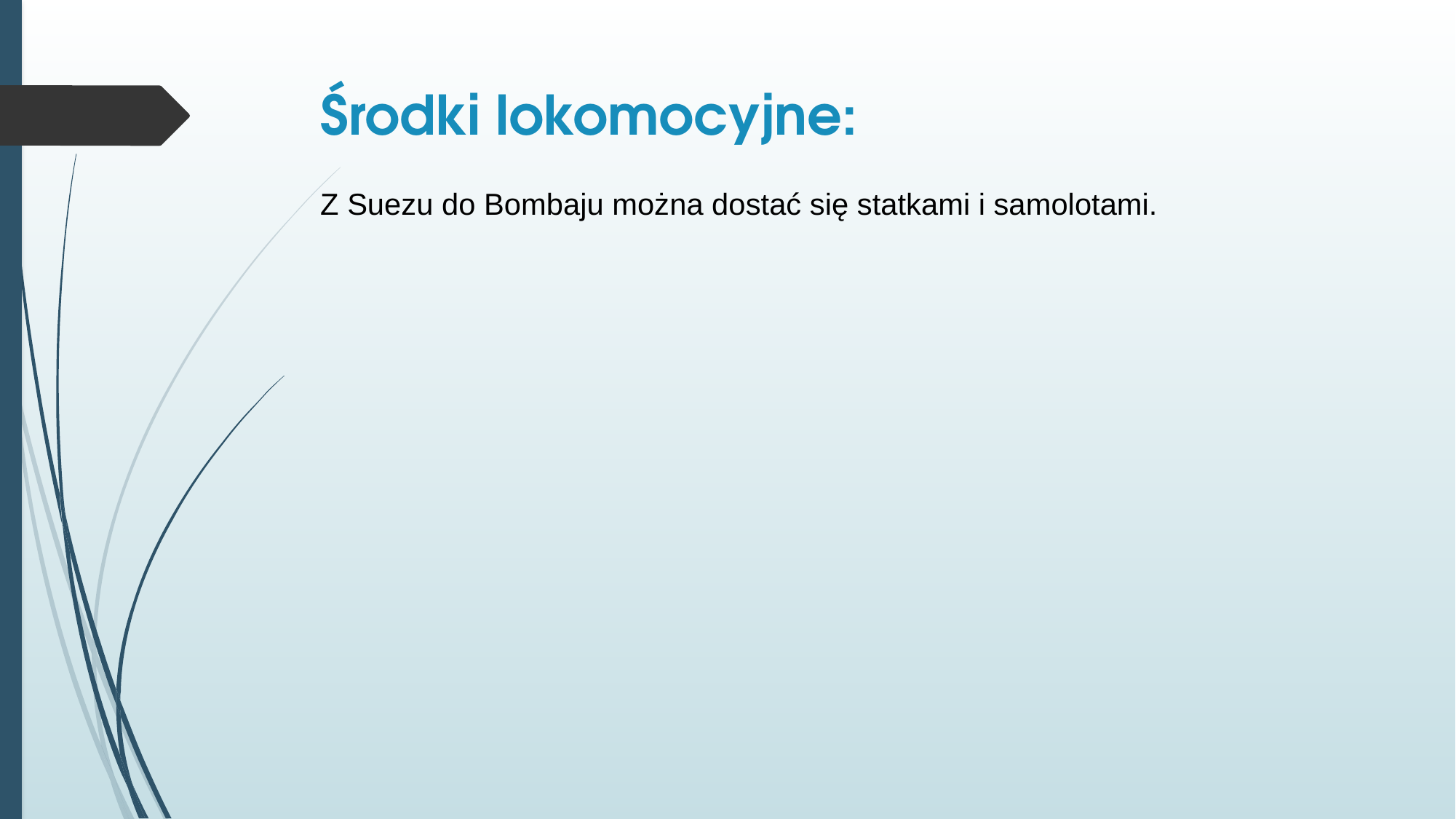

# Środki lokomocyjne:
Z Suezu do Bombaju można dostać się statkami i samolotami.